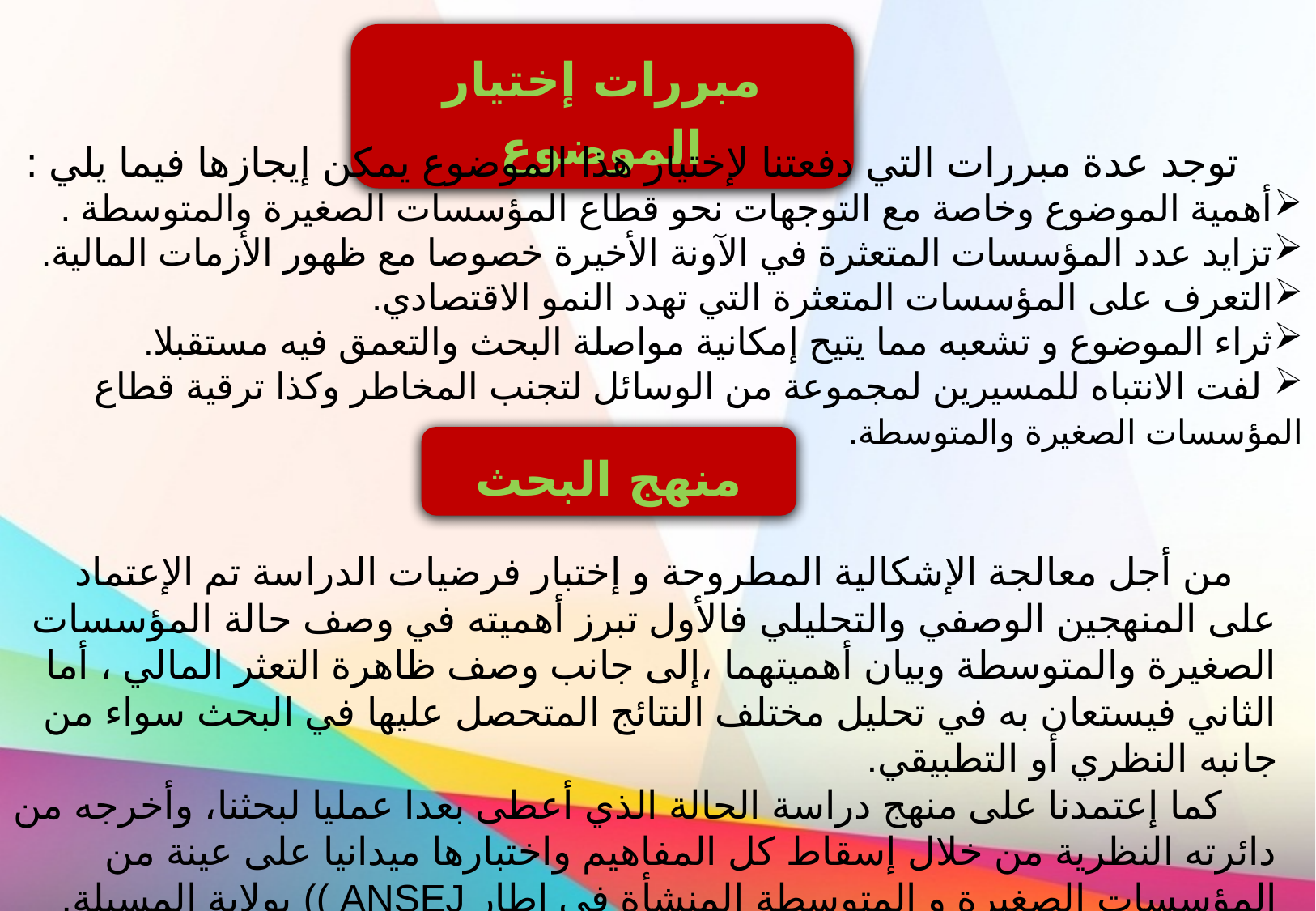

مبررات إختيار الموضوع
      توجد عدة مبررات التي دفعتنا لإختيار هذا الموضوع يمكن إيجازها فيما يلي :
أهمية الموضوع وخاصة مع التوجهات نحو قطاع المؤسسات الصغيرة والمتوسطة .
تزايد عدد المؤسسات المتعثرة في الآونة الأخيرة خصوصا مع ظهور الأزمات المالية.
التعرف على المؤسسات المتعثرة التي تهدد النمو الاقتصادي.
ثراء الموضوع و تشعبه مما يتيح إمكانية مواصلة البحث والتعمق فيه مستقبلا.
 لفت الانتباه للمسيرين لمجموعة من الوسائل لتجنب المخاطر وكذا ترقية قطاع المؤسسات الصغيرة والمتوسطة.

منهج البحث
     من أجل معالجة الإشكالية المطروحة و إختبار فرضيات الدراسة تم الإعتماد على المنهجين الوصفي والتحليلي فالأول تبرز أهميته في وصف حالة المؤسسات الصغيرة والمتوسطة وبيان أهميتهما ،إلى جانب وصف ظاهرة التعثر المالي ، أما الثاني فيستعان به في تحليل مختلف النتائج المتحصل عليها في البحث سواء من جانبه النظري أو التطبيقي.
     كما إعتمدنا على منهج دراسة الحالة الذي أعطى بعدا عمليا لبحثنا، وأخرجه من دائرته النظرية من خلال إسقاط كل المفاهيم واختبارها ميدانيا على عينة من المؤسسات الصغيرة و المتوسطة المنشأة في إطار ANSEJ )) بولاية المسيلة.